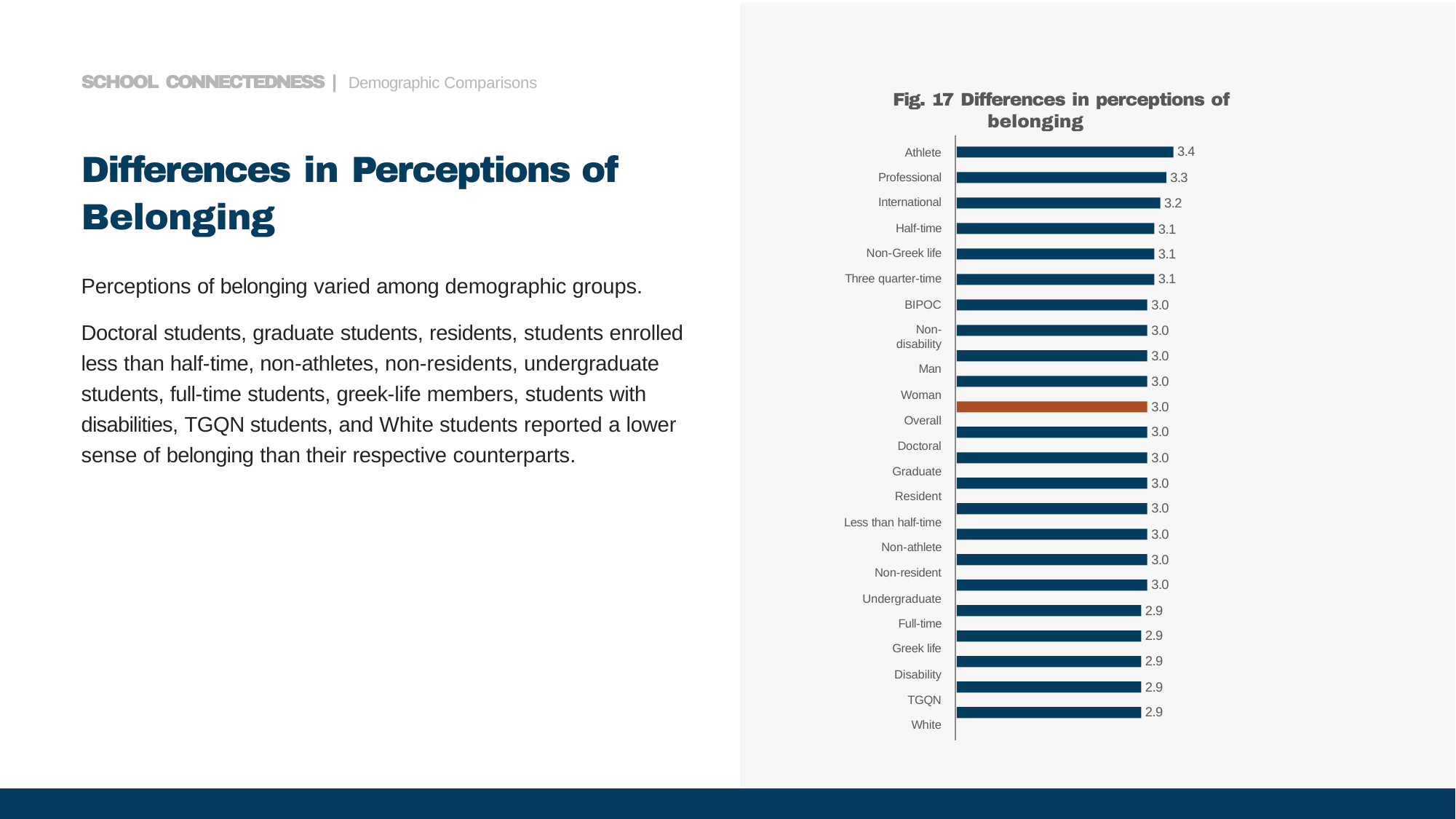

SCHOOL CONNECTEDNESS | Demographic Comparisons
Fig. 17 Differences in perceptions of belonging
Differences in Perceptions of Belonging
Perceptions of belonging varied among demographic groups.
Doctoral students, graduate students, residents, students enrolled less than half-time, non-athletes, non-residents, undergraduate students, full-time students, greek-life members, students with disabilities, TGQN students, and White students reported a lower sense of belonging than their respective counterparts.
3.4
Athlete
Professional International
Half-time Non-Greek life Three quarter-time
BIPOC
Non-disability
Man
Woman Overall Doctoral Graduate Resident
Less than half-time
Non-athlete Non-resident
Undergraduate
Full-time Greek life
Disability
TGQN
White

3.3

3.2

3.1

3.1

3.1

3.0

3.0

3.0

3.0

3.0

3.0

3.0

3.0

3.0

3.0

3.0

3.0

2.9

2.9

2.9

2.9

2.9